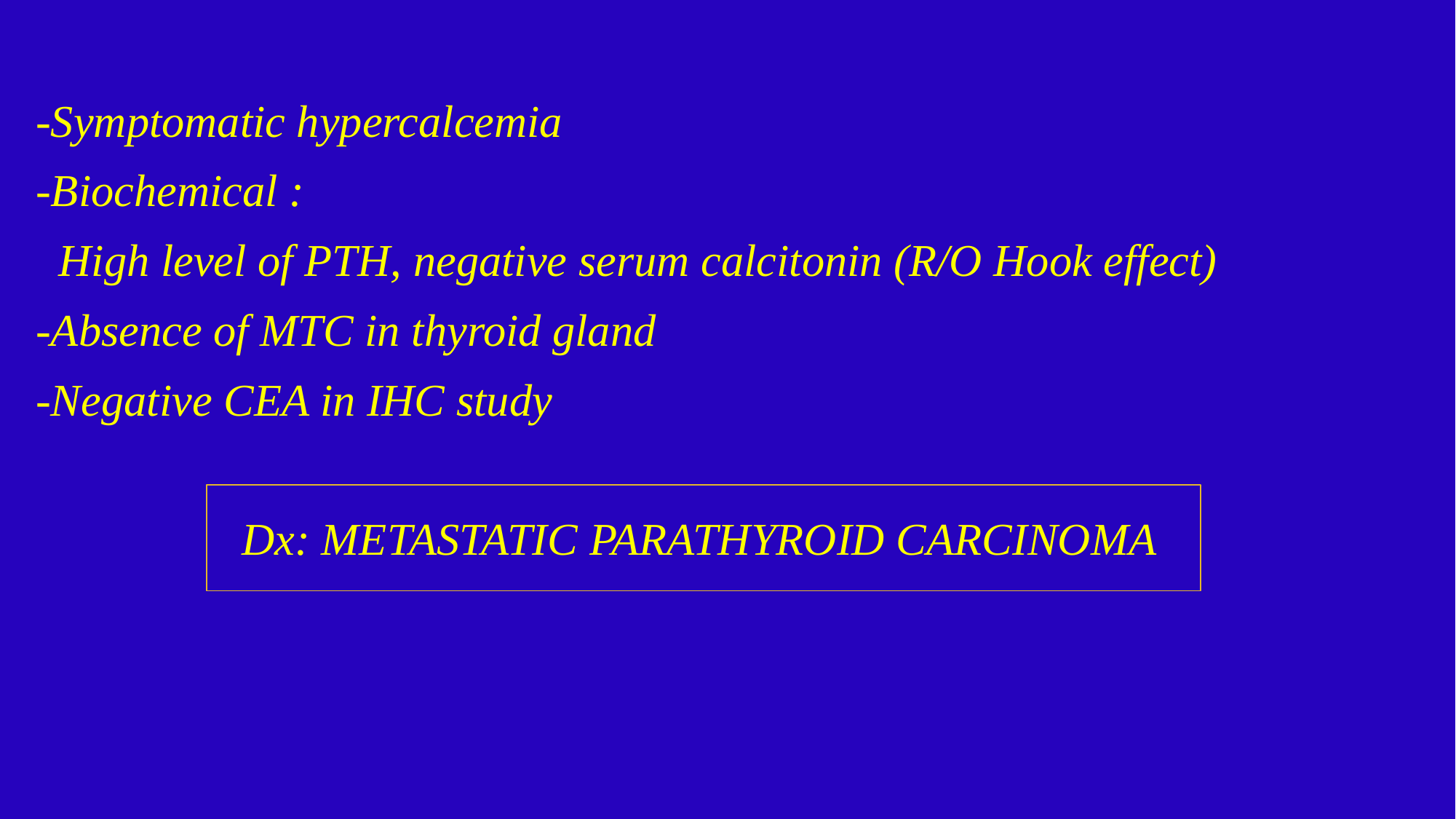

#
-Symptomatic hypercalcemia
-Biochemical :
  High level of PTH, negative serum calcitonin (R/O Hook effect)
-Absence of MTC in thyroid gland
-Negative CEA in IHC study

                  Dx: METASTATIC PARATHYROID CARCINOMA